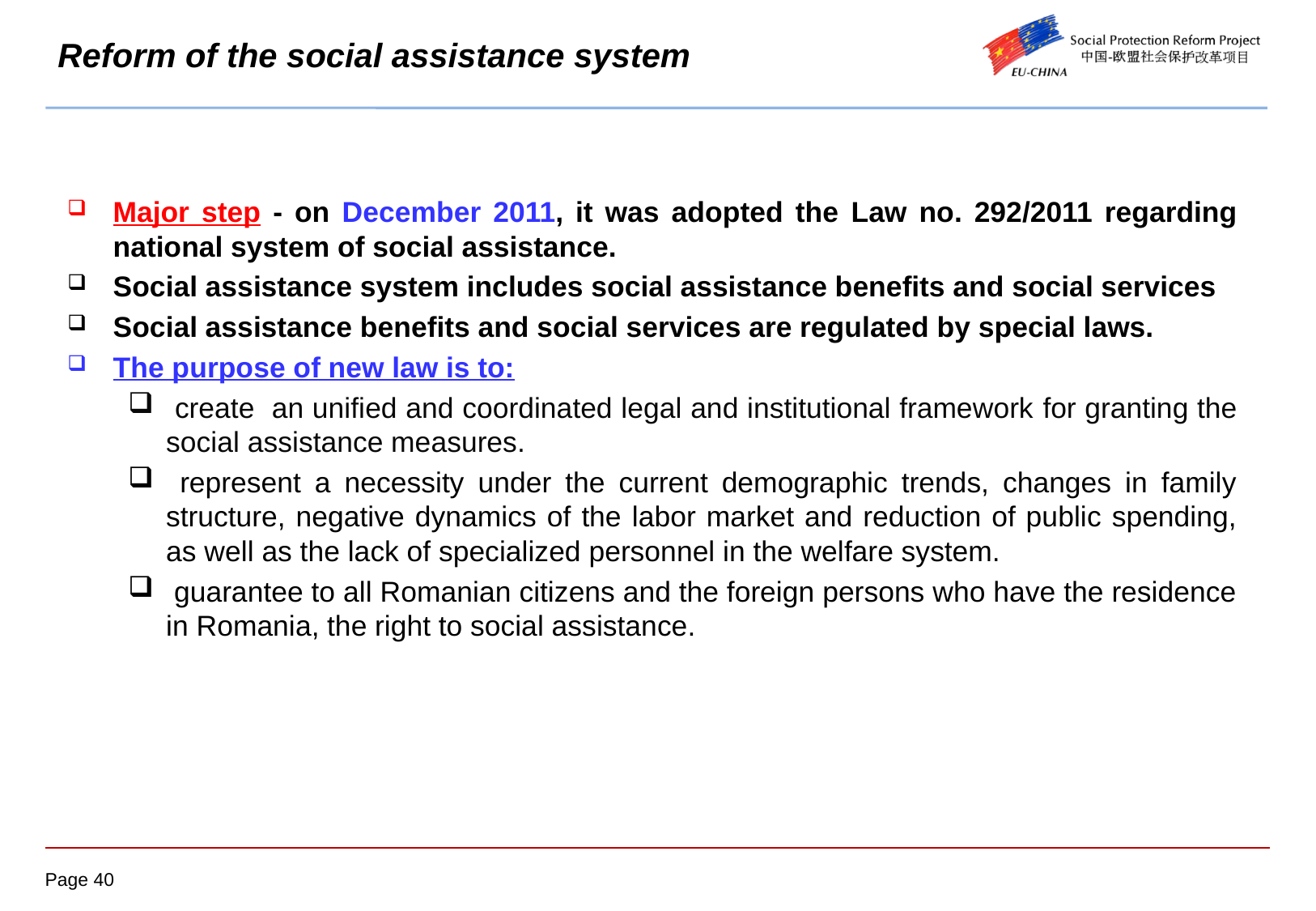

# Reform of the social assistance system
Major step - on December 2011, it was adopted the Law no. 292/2011 regarding national system of social assistance.
Social assistance system includes social assistance benefits and social services
Social assistance benefits and social services are regulated by special laws.
The purpose of new law is to:
 create  an unified and coordinated legal and institutional framework for granting the social assistance measures.
 represent a necessity under the current demographic trends, changes in family structure, negative dynamics of the labor market and reduction of public spending, as well as the lack of specialized personnel in the welfare system.
 guarantee to all Romanian citizens and the foreign persons who have the residence in Romania, the right to social assistance.